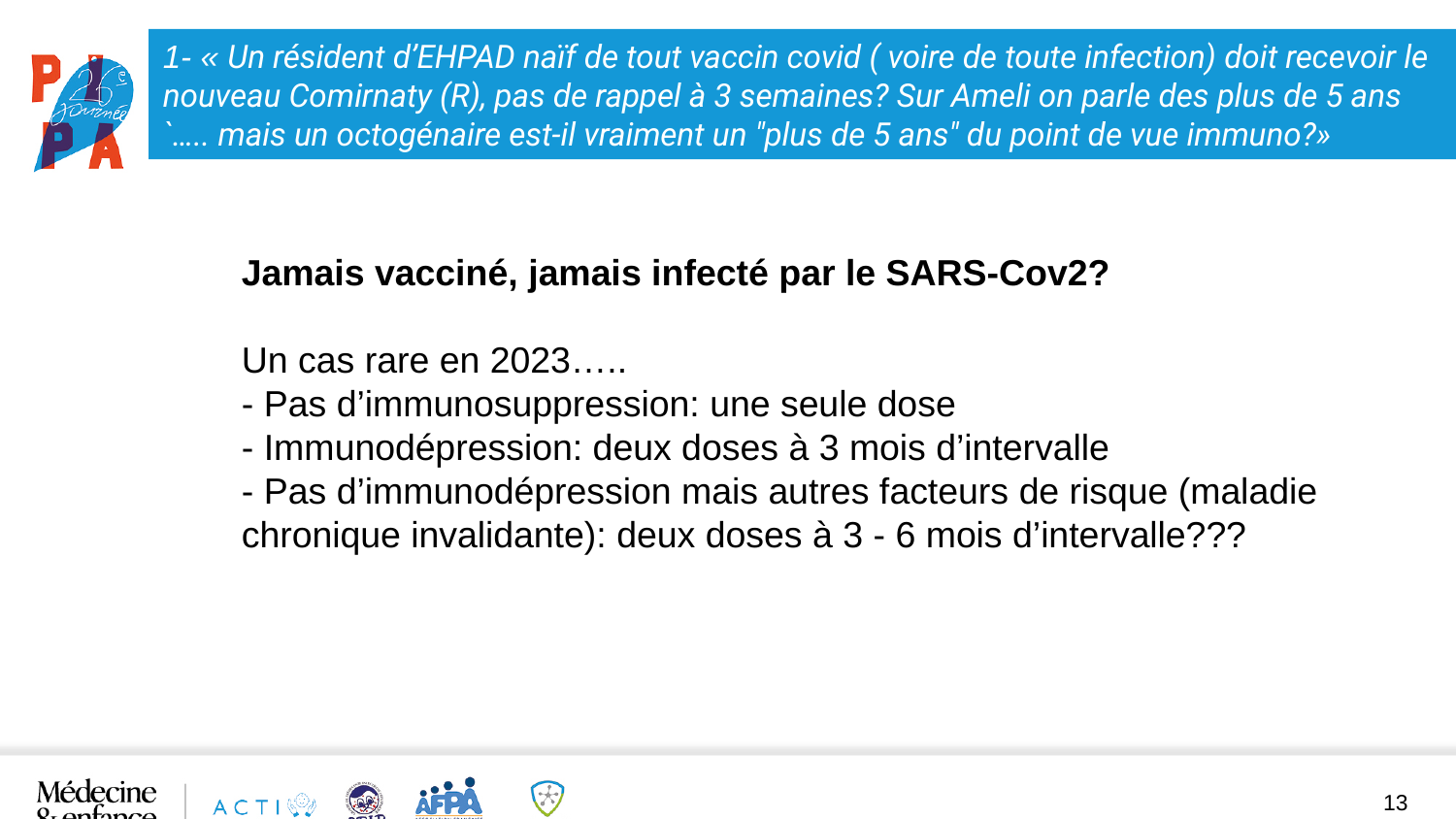

1- « Un résident d’EHPAD naïf de tout vaccin covid ( voire de toute infection) doit recevoir le nouveau Comirnaty (R), pas de rappel à 3 semaines? Sur Ameli on parle des plus de 5 ans
`….. mais un octogénaire est-il vraiment un "plus de 5 ans" du point de vue immuno?»
Jamais vacciné, jamais infecté par le SARS-Cov2?

Un cas rare en 2023…..
- Pas d’immunosuppression: une seule dose
- Immunodépression: deux doses à 3 mois d’intervalle
- Pas d’immunodépression mais autres facteurs de risque (maladie chronique invalidante): deux doses à 3 - 6 mois d’intervalle???